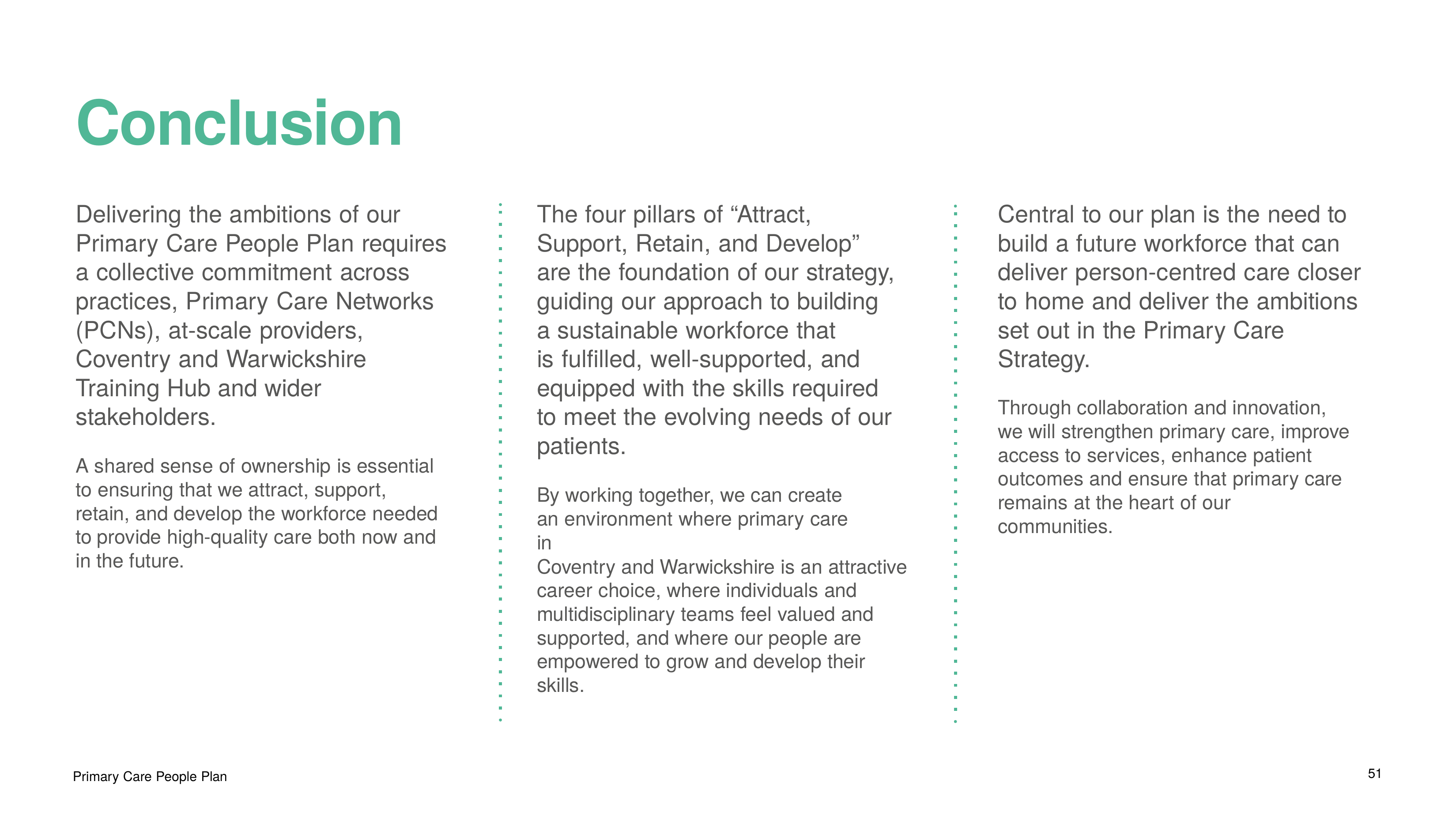

# Conclusion
Delivering the ambitions of our Primary Care People Plan requires a collective commitment across practices, Primary Care Networks (PCNs), at-scale providers, Coventry and Warwickshire Training Hub and wider stakeholders.
The four pillars of “Attract, Support, Retain, and Develop” are the foundation of our strategy, guiding our approach to building a sustainable workforce that
is fulfilled, well-supported, and equipped with the skills required to meet the evolving needs of our patients.
Central to our plan is the need to build a future workforce that can deliver person-centred care closer to home and deliver the ambitions set out in the Primary Care Strategy.

Through collaboration and innovation, we will strengthen primary care, improve access to services, enhance patient outcomes and ensure that primary care remains at the heart of our communities.
A shared sense of ownership is essential to ensuring that we attract, support, retain, and develop the workforce needed to provide high-quality care both now and in the future.
By working together, we can create an environment where primary care in
Coventry and Warwickshire is an attractive career choice, where individuals and multidisciplinary teams feel valued and supported, and where our people are empowered to grow and develop their skills.
Primary Care People Plan
51